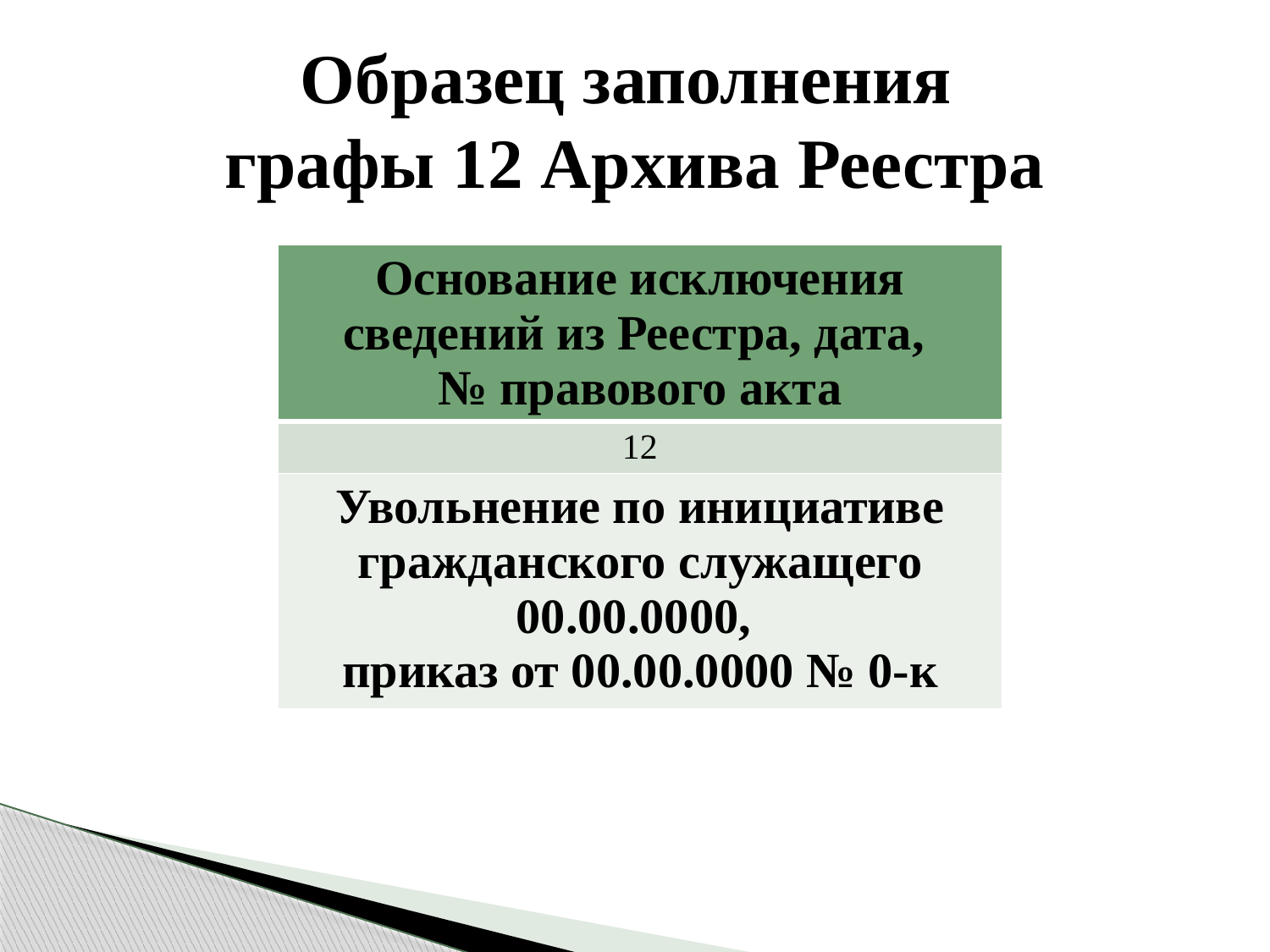

# Образец заполнения графы 12 Архива Реестра
| Основание исключения сведений из Реестра, дата, № правового акта |
| --- |
| 12 |
| Увольнение по инициативе гражданского служащего 00.00.0000, приказ от 00.00.0000 № 0-к |